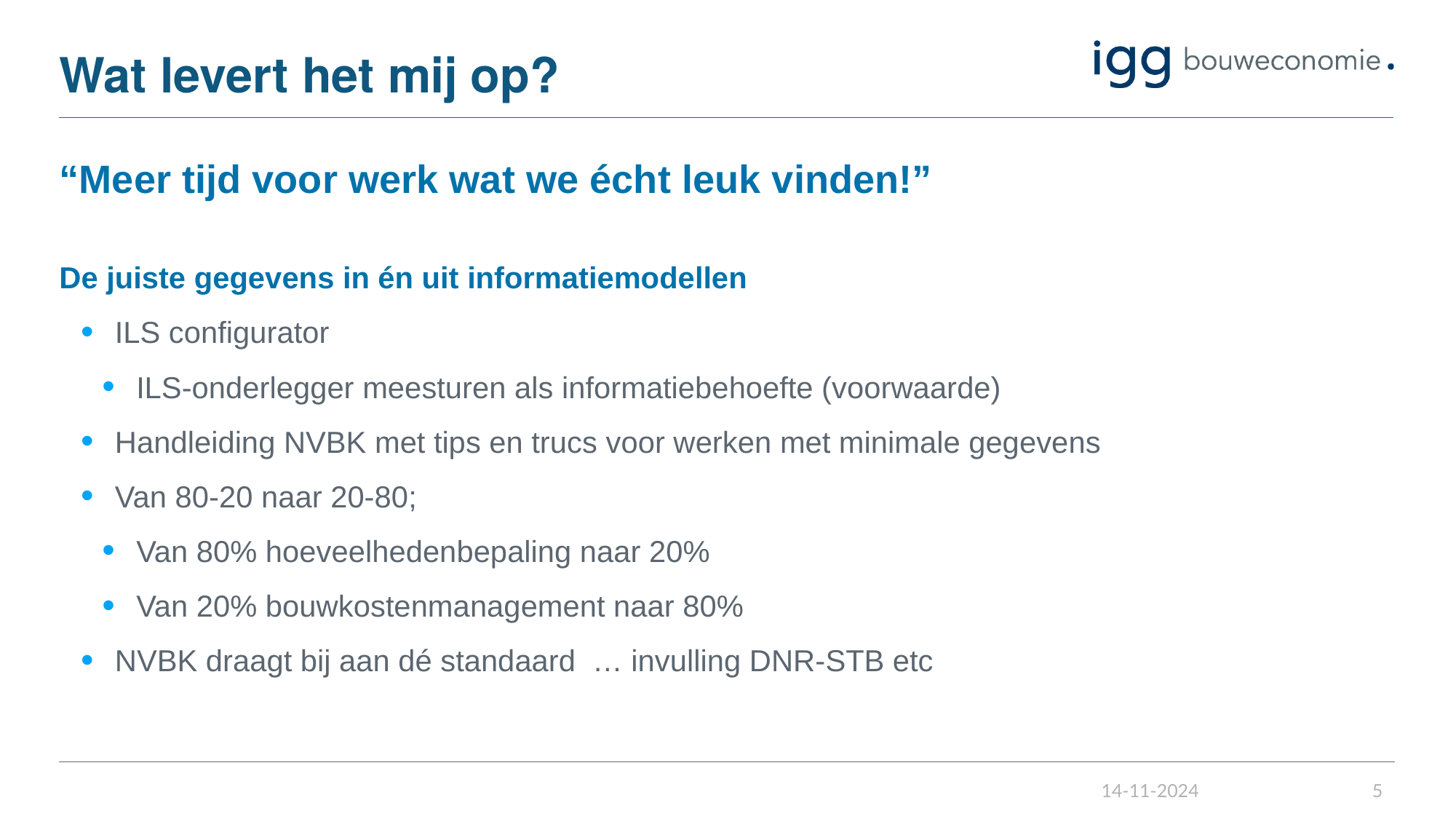

# Wat levert het mij op?
“Meer tijd voor werk wat we écht leuk vinden!”
De juiste gegevens in én uit informatiemodellen
ILS configurator
ILS-onderlegger meesturen als informatiebehoefte (voorwaarde)
Handleiding NVBK met tips en trucs voor werken met minimale gegevens
Van 80-20 naar 20-80;
Van 80% hoeveelhedenbepaling naar 20%
Van 20% bouwkostenmanagement naar 80%
NVBK draagt bij aan dé standaard  … invulling DNR-STB etc

14-11-2024
5